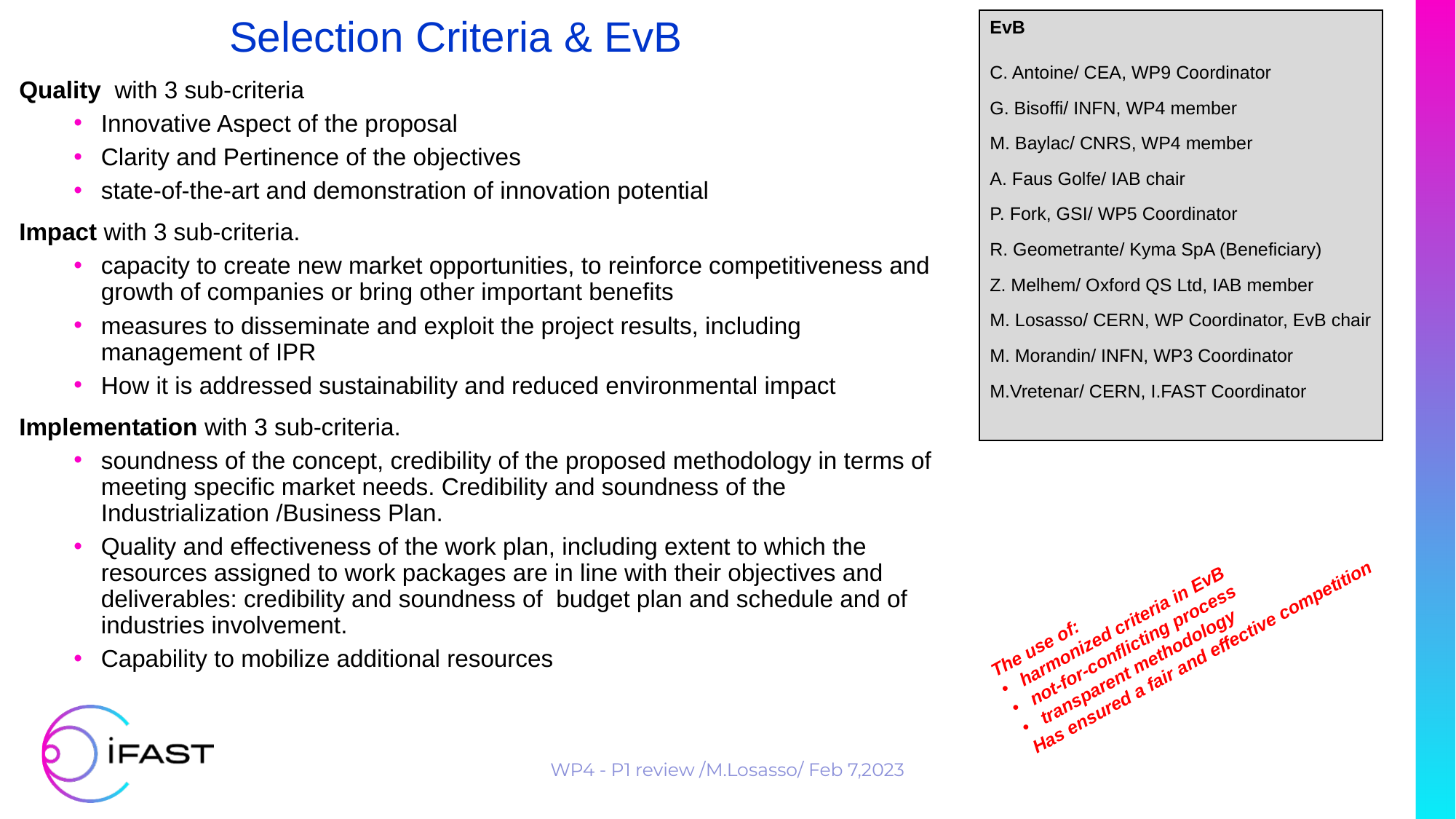

# Selection Criteria & EvB
EvB

C. Antoine/ CEA, WP9 Coordinator
G. Bisoffi/ INFN, WP4 member
M. Baylac/ CNRS, WP4 member
A. Faus Golfe/ IAB chair
P. Fork, GSI/ WP5 Coordinator
R. Geometrante/ Kyma SpA (Beneficiary)
Z. Melhem/ Oxford QS Ltd, IAB member
M. Losasso/ CERN, WP Coordinator, EvB chair
M. Morandin/ INFN, WP3 Coordinator
M.Vretenar/ CERN, I.FAST Coordinator

Quality  with 3 sub-criteria
Innovative Aspect of the proposal
Clarity and Pertinence of the objectives
state-of-the-art and demonstration of innovation potential
Impact with 3 sub-criteria.
capacity to create new market opportunities, to reinforce competitiveness and growth of companies or bring other important benefits
measures to disseminate and exploit the project results, including management of IPR
How it is addressed sustainability and reduced environmental impact
Implementation with 3 sub-criteria.
soundness of the concept, credibility of the proposed methodology in terms of meeting specific market needs. Credibility and soundness of the Industrialization /Business Plan.
Quality and effectiveness of the work plan, including extent to which the resources assigned to work packages are in line with their objectives and deliverables: credibility and soundness of  budget plan and schedule and of industries involvement.
Capability to mobilize additional resources

The use of:
harmonized criteria in EvB
not-for-conflicting process
transparent methodology
Has ensured a fair and effective competition
WP4 - P1 review /M.Losasso/ Feb 7,2023